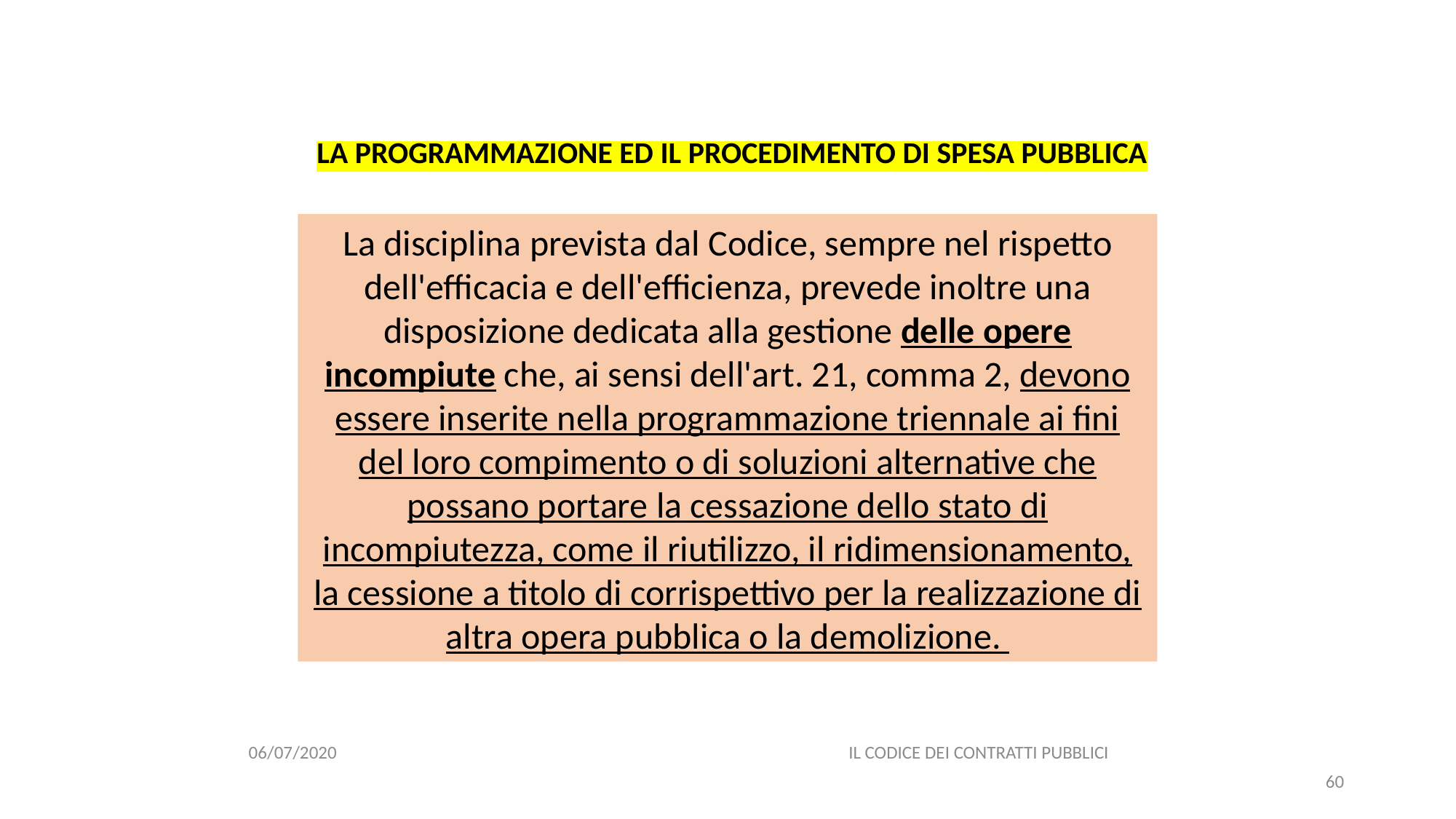

#
LA PROGRAMMAZIONE ED IL PROCEDIMENTO DI SPESA PUBBLICA

La disciplina prevista dal Codice, sempre nel rispetto dell'efficacia e dell'efficienza, prevede inoltre una disposizione dedicata alla gestione delle opere incompiute che, ai sensi dell'art. 21, comma 2, devono essere inserite nella programmazione triennale ai fini del loro compimento o di soluzioni alternative che possano portare la cessazione dello stato di incompiutezza, come il riutilizzo, il ridimensionamento, la cessione a titolo di corrispettivo per la realizzazione di altra opera pubblica o la demolizione.

06/07/2020
IL CODICE DEI CONTRATTI PUBBLICI
60